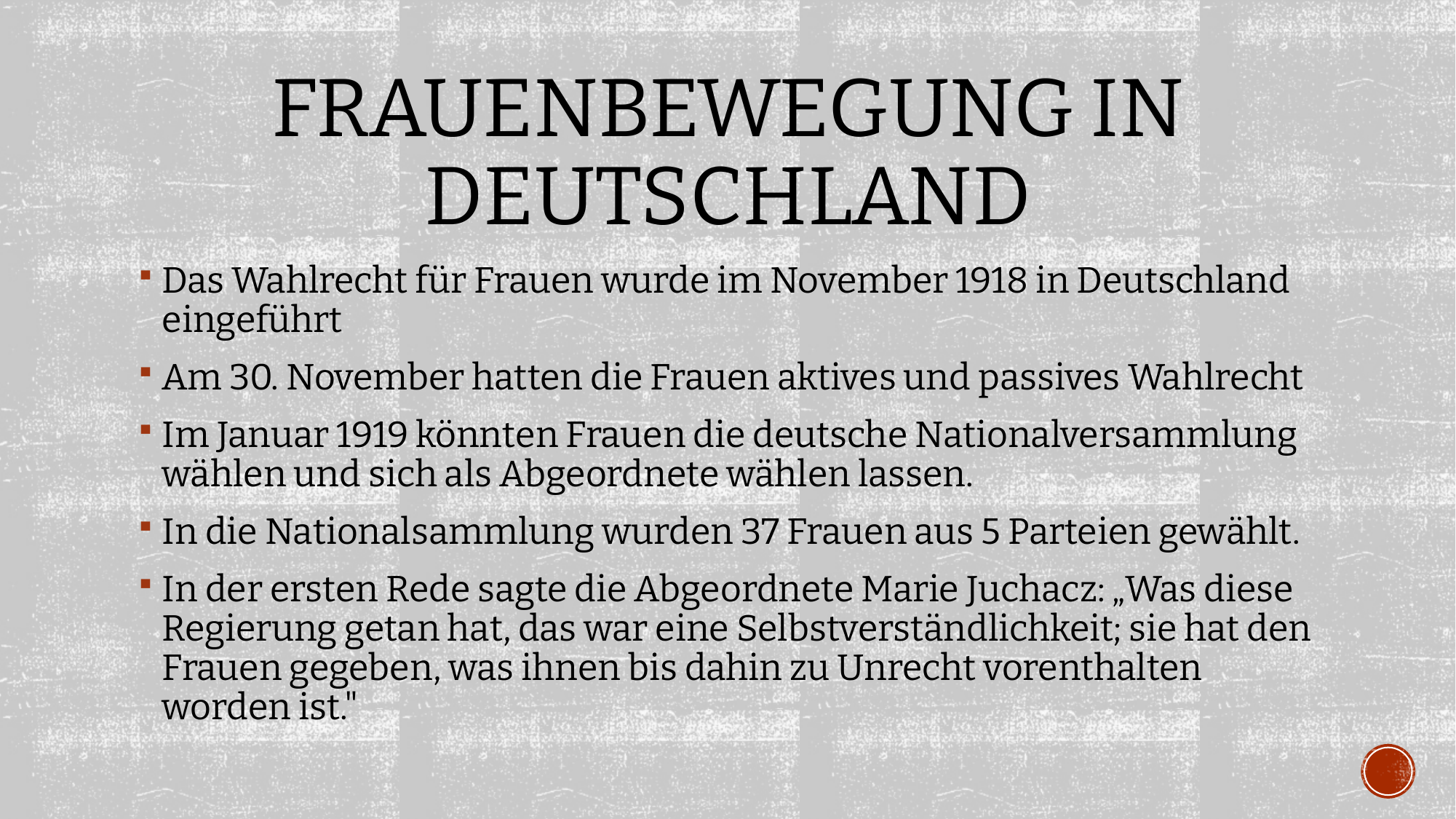

# Frauenbewegung in Deutschland
Das Wahlrecht für Frauen wurde im November 1918 in Deutschland eingeführt
Am 30. November hatten die Frauen aktives und passives Wahlrecht
Im Januar 1919 könnten Frauen die deutsche Nationalversammlung wählen und sich als Abgeordnete wählen lassen.
In die Nationalsammlung wurden 37 Frauen aus 5 Parteien gewählt.
In der ersten Rede sagte die Abgeordnete Marie Juchacz: „Was diese Regierung getan hat, das war eine Selbstverständlichkeit; sie hat den Frauen gegeben, was ihnen bis dahin zu Unrecht vorenthalten worden ist."